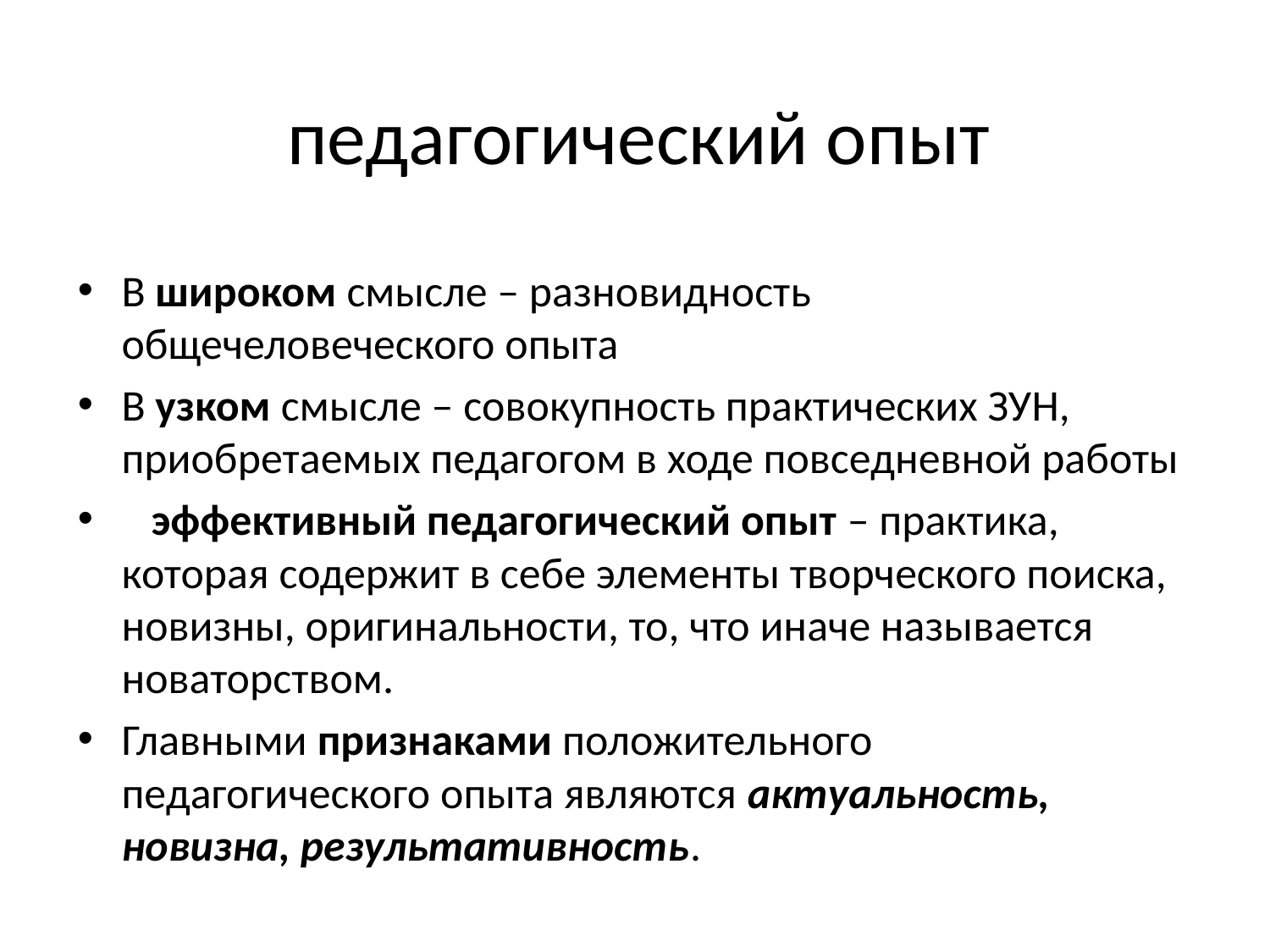

# педагогический опыт
В широком смысле – разновидность общечеловеческого опыта
В узком смысле – совокупность практических ЗУН, приобретаемых педагогом в ходе повседневной работы
   эффективный педагогический опыт – практика, которая содержит в себе элементы творческого поиска, новизны, оригинальности, то, что иначе называется новаторством.
Главными признаками положительного педагогического опыта являются актуальность, новизна, результативность.